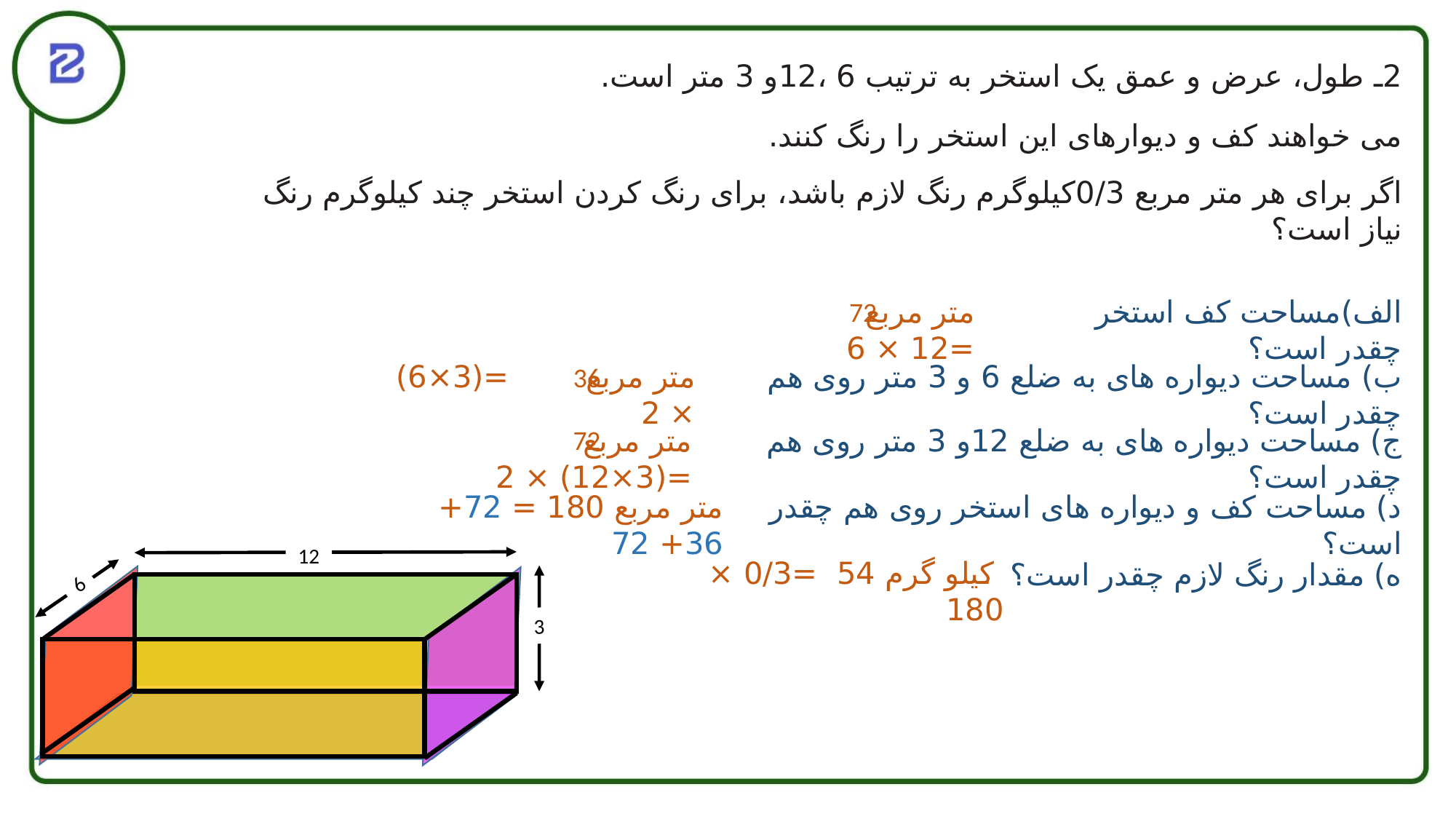

2ـ طول، عرض و عمق یک استخر به ترتیب 6 ،12و 3 متر است.
می خواهند کف و دیوارهای این استخر را رنگ کنند.
اگر برای هر متر مربع 0/3کیلوگرم رنگ لازم باشد، برای رنگ کردن استخر چند کیلوگرم رنگ نیاز است؟
متر مربع       =12 × 6
الف)مساحت کف استخر چقدر است؟
72
متر مربع        =(3×6) × 2
ب) مساحت دیواره های به ضلع 6 و 3 متر روی هم چقدر است؟
36
متر مربع       =(3×12) × 2
ج) مساحت دیواره های به ضلع 12و 3 متر روی هم چقدر است؟
72

متر مربع 180 = 72+ 36+ 72
د) مساحت کف و دیواره های استخر روی هم چقدر است؟

12
 کیلو گرم 54  =0/3 × 180
ه) مقدار رنگ لازم چقدر است؟
6

3